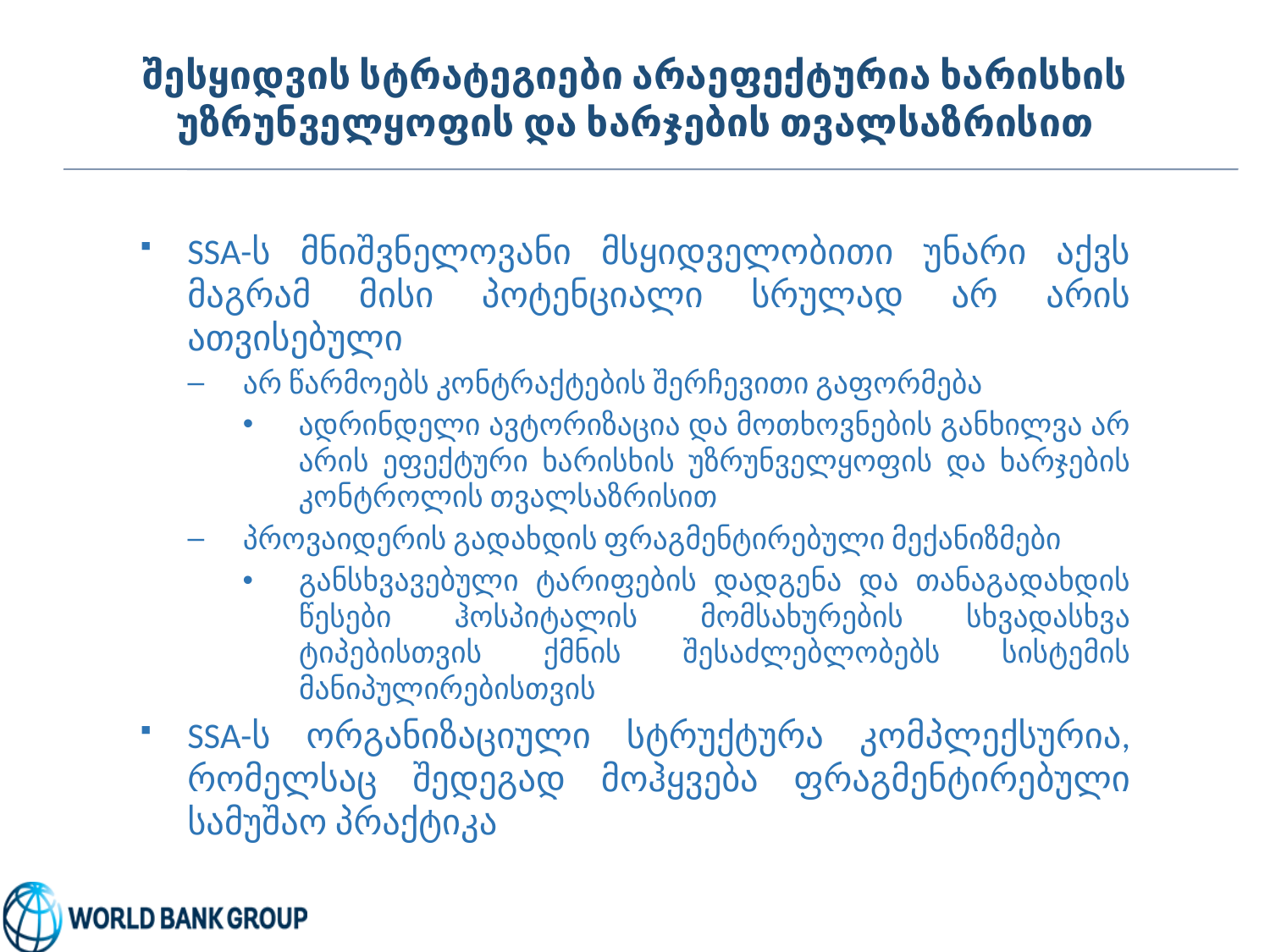

# შესყიდვის სტრატეგიები არაეფექტურია ხარისხის უზრუნველყოფის და ხარჯების თვალსაზრისით
SSA-ს მნიშვნელოვანი მსყიდველობითი უნარი აქვს მაგრამ მისი პოტენციალი სრულად არ არის ათვისებული
არ წარმოებს კონტრაქტების შერჩევითი გაფორმება
ადრინდელი ავტორიზაცია და მოთხოვნების განხილვა არ არის ეფექტური ხარისხის უზრუნველყოფის და ხარჯების კონტროლის თვალსაზრისით
პროვაიდერის გადახდის ფრაგმენტირებული მექანიზმები
განსხვავებული ტარიფების დადგენა და თანაგადახდის წესები ჰოსპიტალის მომსახურების სხვადასხვა ტიპებისთვის ქმნის შესაძლებლობებს სისტემის მანიპულირებისთვის
SSA-ს ორგანიზაციული სტრუქტურა კომპლექსურია, რომელსაც შედეგად მოჰყვება ფრაგმენტირებული სამუშაო პრაქტიკა